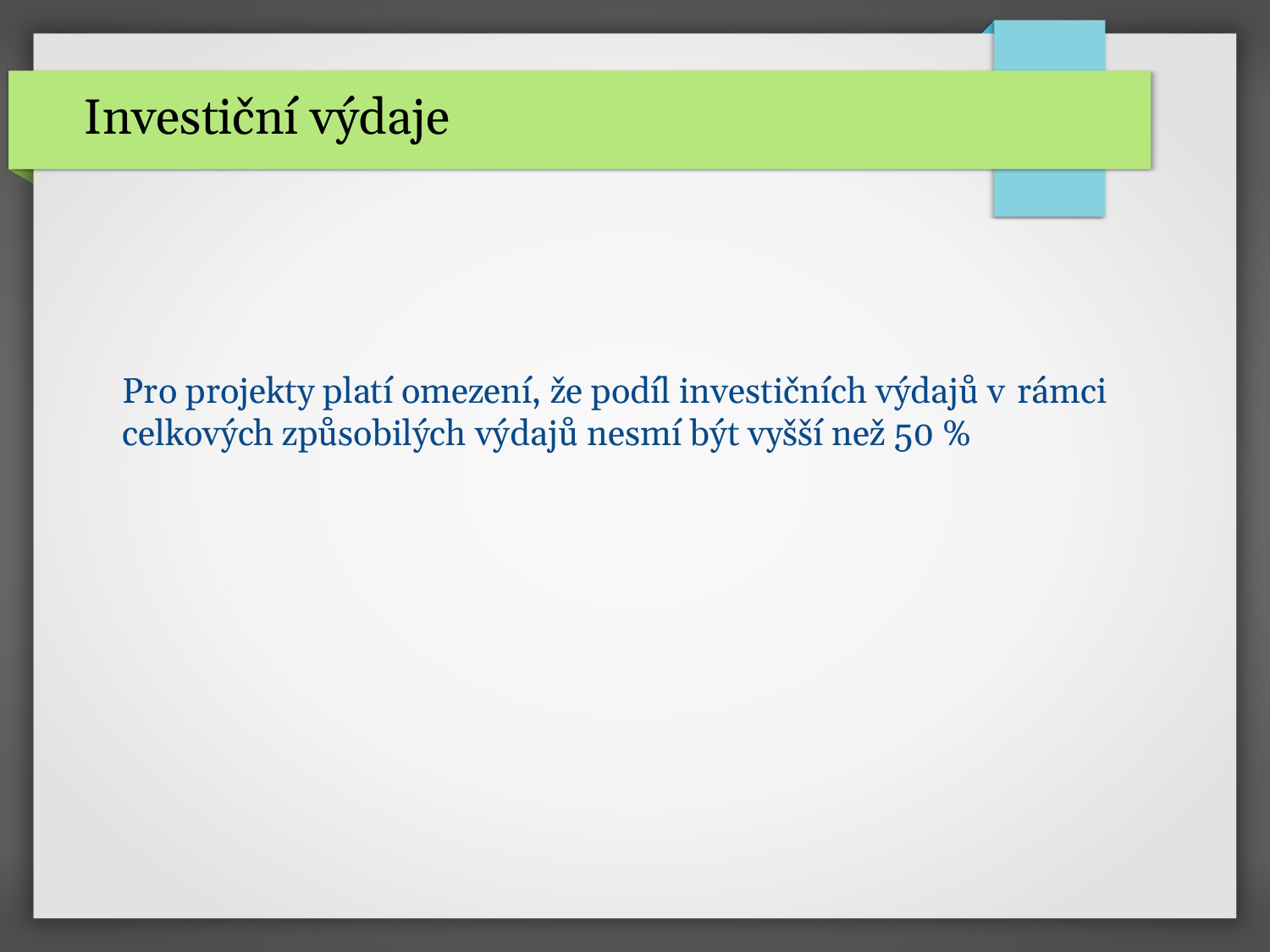

# Investiční výdaje
Pro projekty platí omezení, že podíl investičních výdajů v rámci
celkových způsobilých výdajů nesmí být vyšší než 50 %